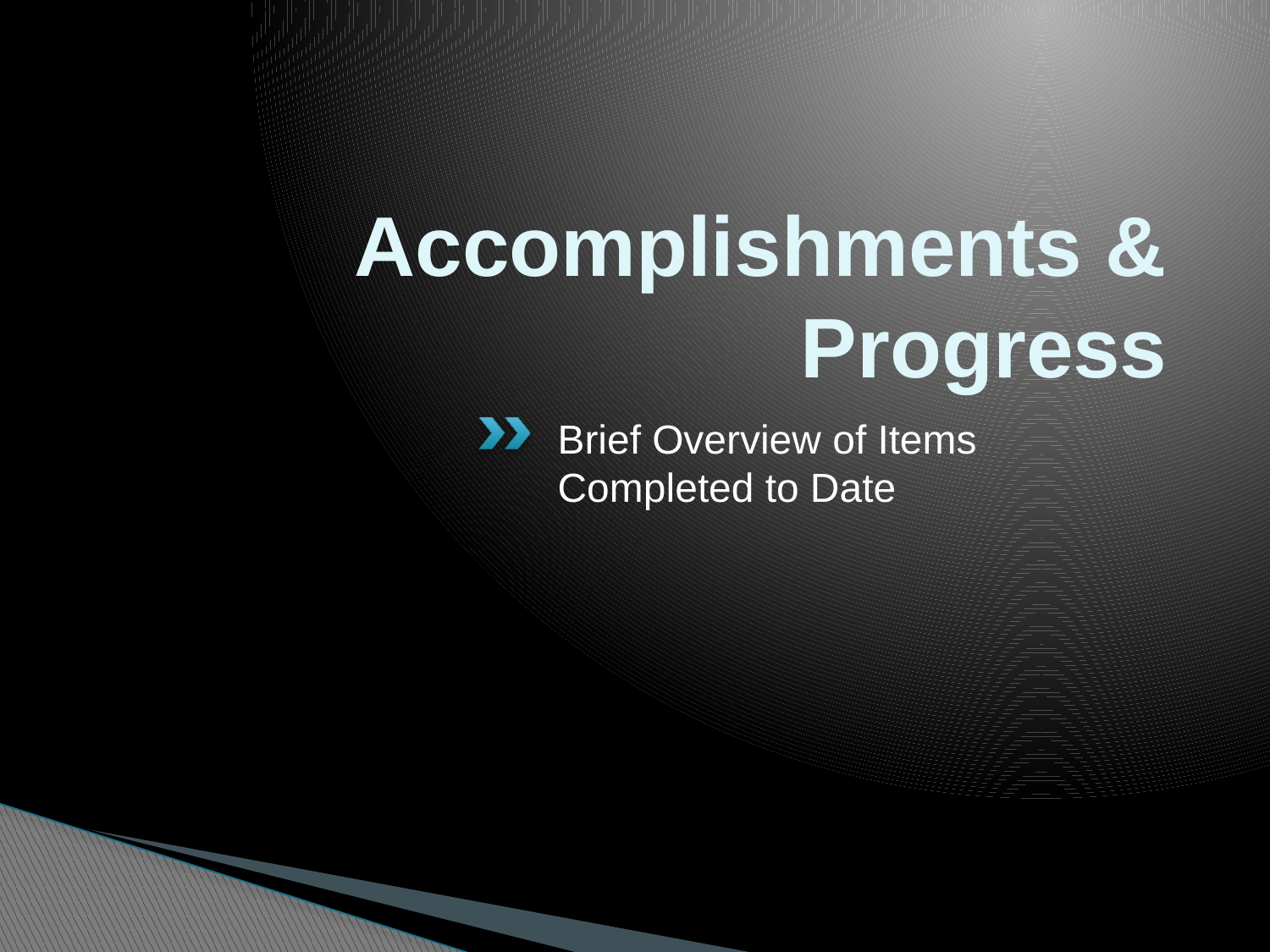

# Accomplishments & Progress
Brief Overview of Items Completed to Date